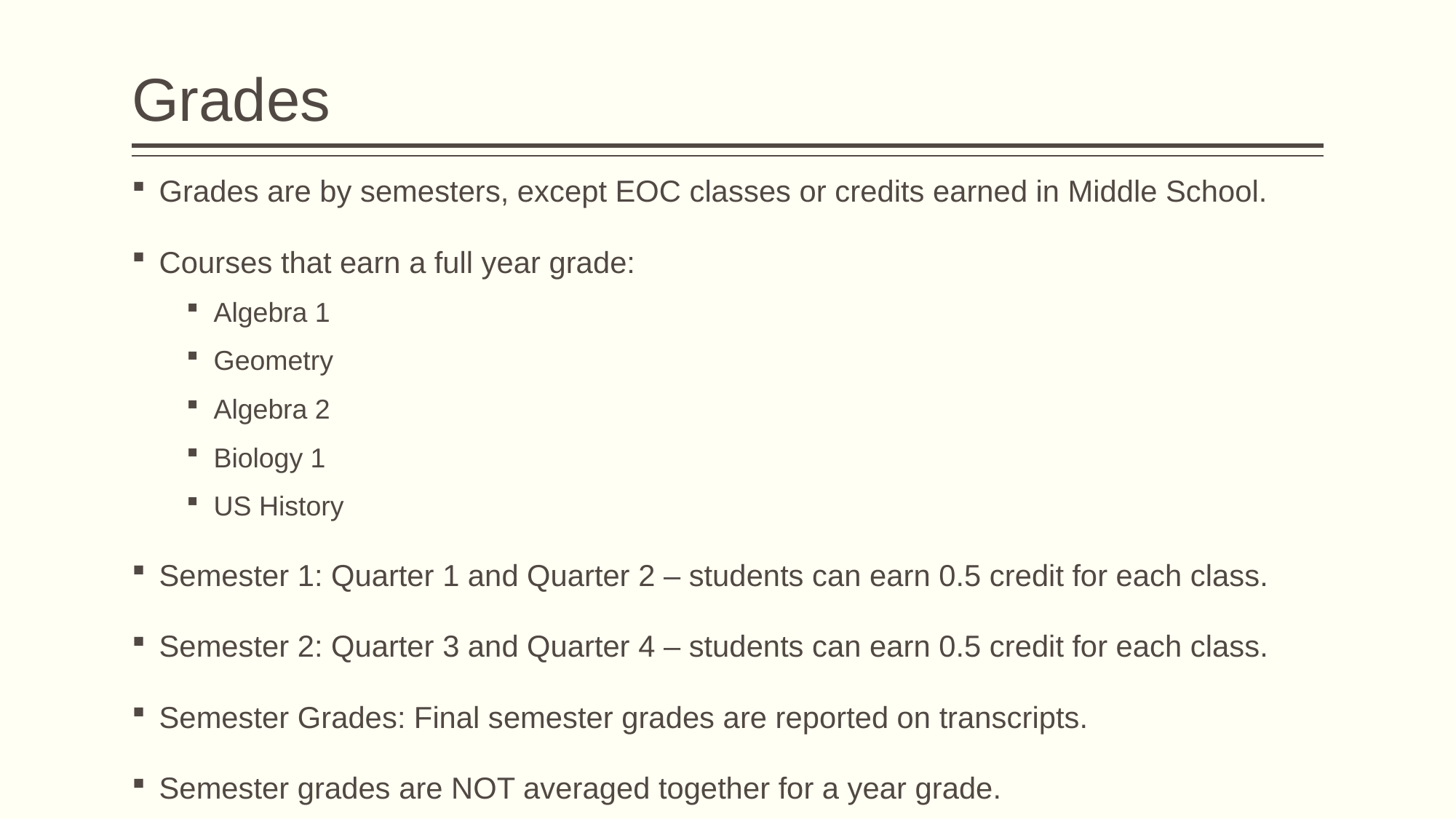

# Grades
Grades are by semesters, except EOC classes or credits earned in Middle School.
Courses that earn a full year grade:
Algebra 1
Geometry
Algebra 2
Biology 1
US History
Semester 1: Quarter 1 and Quarter 2 – students can earn 0.5 credit for each class.
Semester 2: Quarter 3 and Quarter 4 – students can earn 0.5 credit for each class.
Semester Grades: Final semester grades are reported on transcripts.
Semester grades are NOT averaged together for a year grade.